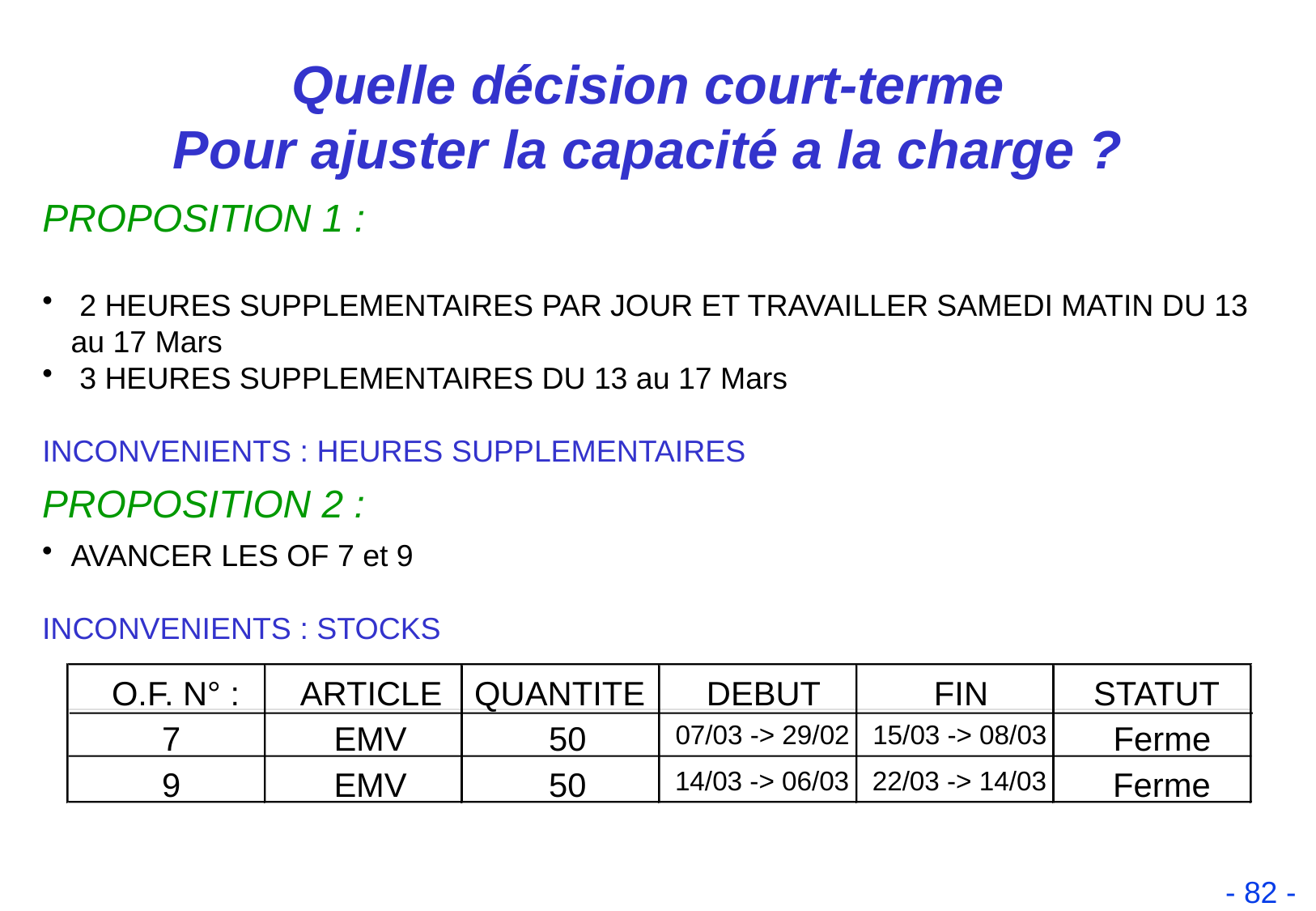

Quelle décision court-terme
Pour ajuster la capacité a la charge ?
PROPOSITION 1 :

 2 HEURES SUPPLEMENTAIRES PAR JOUR ET TRAVAILLER SAMEDI MATIN DU 13 au 17 Mars
 3 HEURES SUPPLEMENTAIRES DU 13 au 17 Mars

INCONVENIENTS : HEURES SUPPLEMENTAIRES
PROPOSITION 2 :
AVANCER LES OF 7 et 9

INCONVENIENTS : STOCKS

O.F. N° :
ARTICLE
QUANTITE
DEBUT
FIN
STATUT

7
EMV
50
07/03 -> 29/02
15/03 -> 08/03
Ferme

9
EMV
50
14/03 -> 06/03
22/03 -> 14/03
Ferme